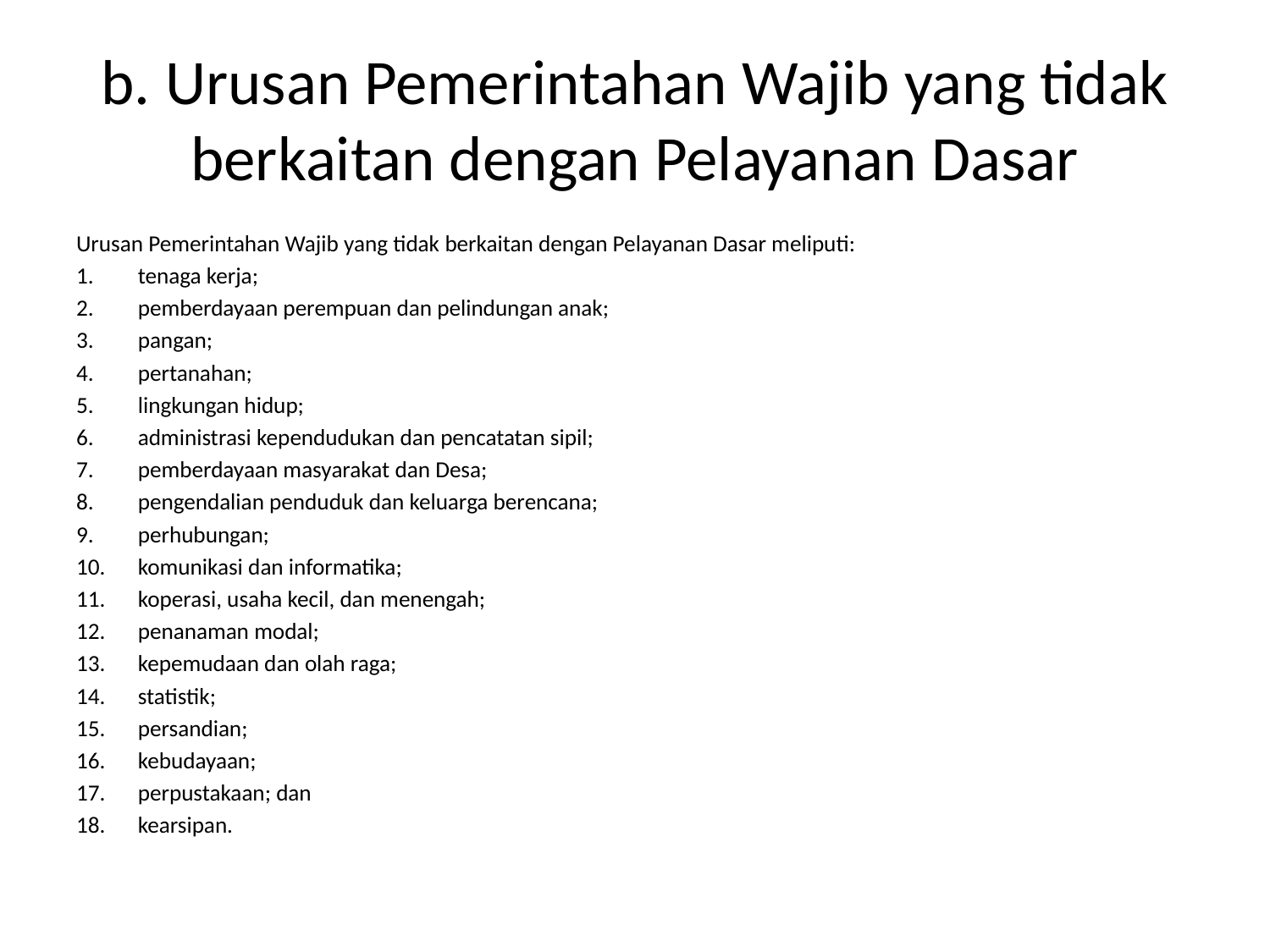

# b. Urusan Pemerintahan Wajib yang tidak berkaitan dengan Pelayanan Dasar
Urusan Pemerintahan Wajib yang tidak berkaitan dengan Pelayanan Dasar meliputi:
tenaga kerja;
pemberdayaan perempuan dan pelindungan anak;
pangan;
pertanahan;
lingkungan hidup;
administrasi kependudukan dan pencatatan sipil;
pemberdayaan masyarakat dan Desa;
pengendalian penduduk dan keluarga berencana;
perhubungan;
komunikasi dan informatika;
koperasi, usaha kecil, dan menengah;
penanaman modal;
kepemudaan dan olah raga;
statistik;
persandian;
kebudayaan;
perpustakaan; dan
kearsipan.